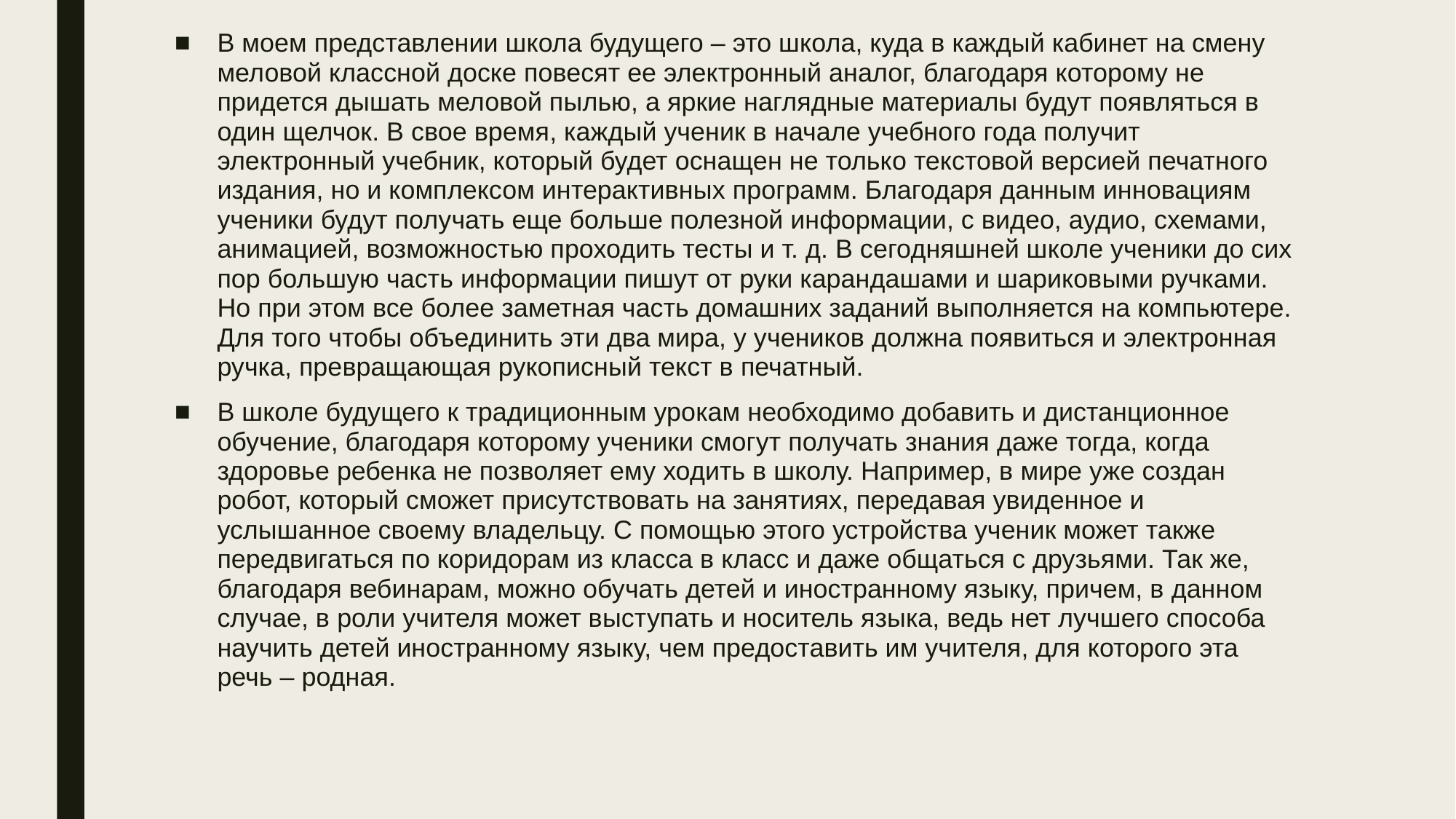

#
В моем представлении школа будущего – это школа, куда в каждый кабинет на смену меловой классной доске повесят ее электронный аналог, благодаря которому не придется дышать меловой пылью, а яркие наглядные материалы будут появляться в один щелчок. В свое время, каждый ученик в начале учебного года получит электронный учебник, который будет оснащен не только текстовой версией печатного издания, но и комплексом интерактивных программ. Благодаря данным инновациям ученики будут получать еще больше полезной информации, с видео, аудио, схемами, анимацией, возможностью проходить тесты и т. д. В сегодняшней школе ученики до сих пор большую часть информации пишут от руки карандашами и шариковыми ручками. Но при этом все более заметная часть домашних заданий выполняется на компьютере. Для того чтобы объединить эти два мира, у учеников должна появиться и электронная ручка, превращающая рукописный текст в печатный.
В школе будущего к традиционным урокам необходимо добавить и дистанционное обучение, благодаря которому ученики смогут получать знания даже тогда, когда здоровье ребенка не позволяет ему ходить в школу. Например, в мире уже создан робот, который сможет присутствовать на занятиях, передавая увиденное и услышанное своему владельцу. С помощью этого устройства ученик может также передвигаться по коридорам из класса в класс и даже общаться с друзьями. Так же, благодаря вебинарам, можно обучать детей и иностранному языку, причем, в данном случае, в роли учителя может выступать и носитель языка, ведь нет лучшего способа научить детей иностранному языку, чем предоставить им учителя, для которого эта речь – родная.